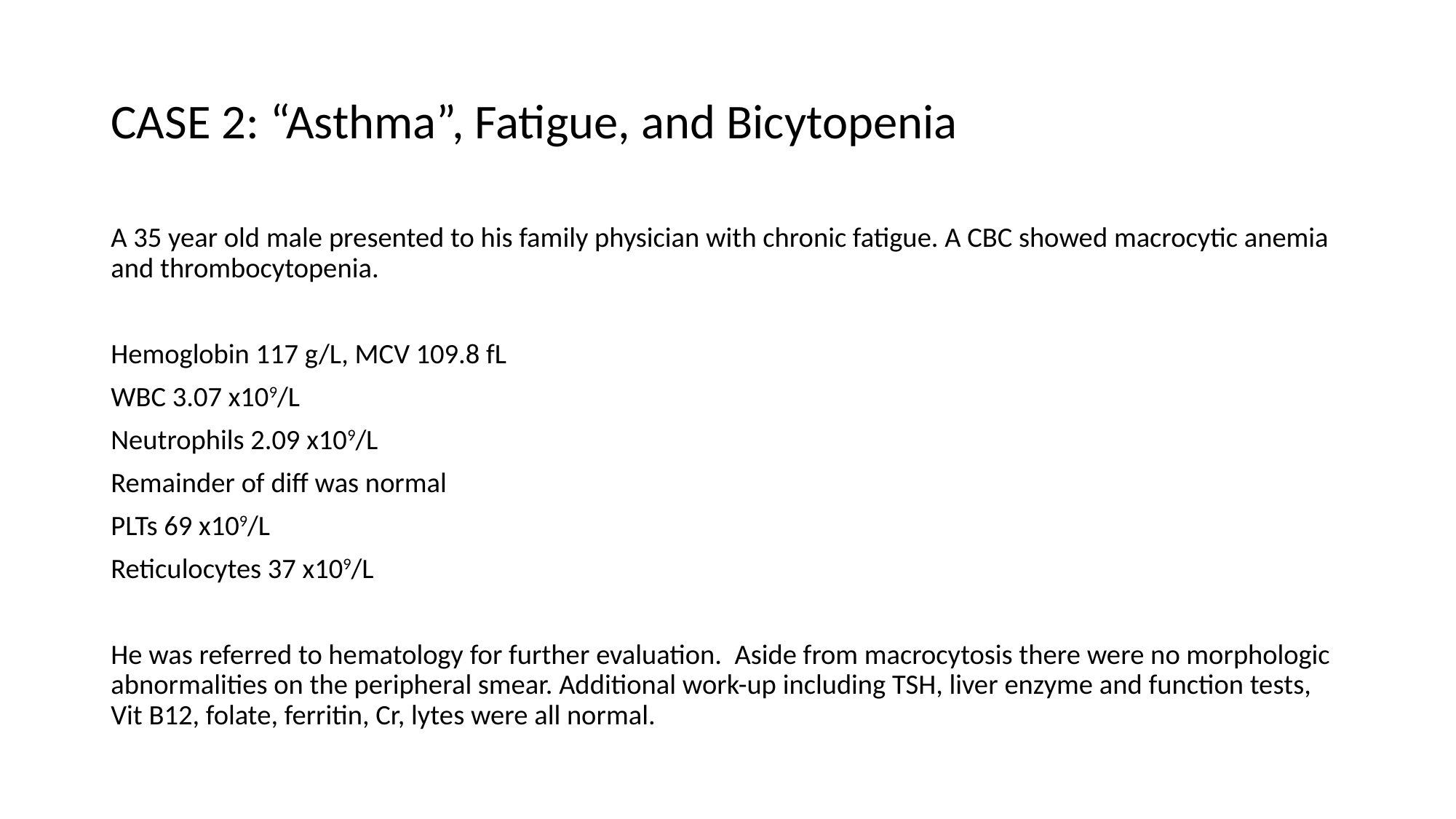

# CASE 2: “Asthma”, Fatigue, and Bicytopenia
A 35 year old male presented to his family physician with chronic fatigue. A CBC showed macrocytic anemia and thrombocytopenia.

Hemoglobin 117 g/L, MCV 109.8 fL
WBC 3.07 x109/L
Neutrophils 2.09 x109/L
Remainder of diff was normal
PLTs 69 x109/L
Reticulocytes 37 x109/L

He was referred to hematology for further evaluation.  Aside from macrocytosis there were no morphologic abnormalities on the peripheral smear. Additional work-up including TSH, liver enzyme and function tests, Vit B12, folate, ferritin, Cr, lytes were all normal.